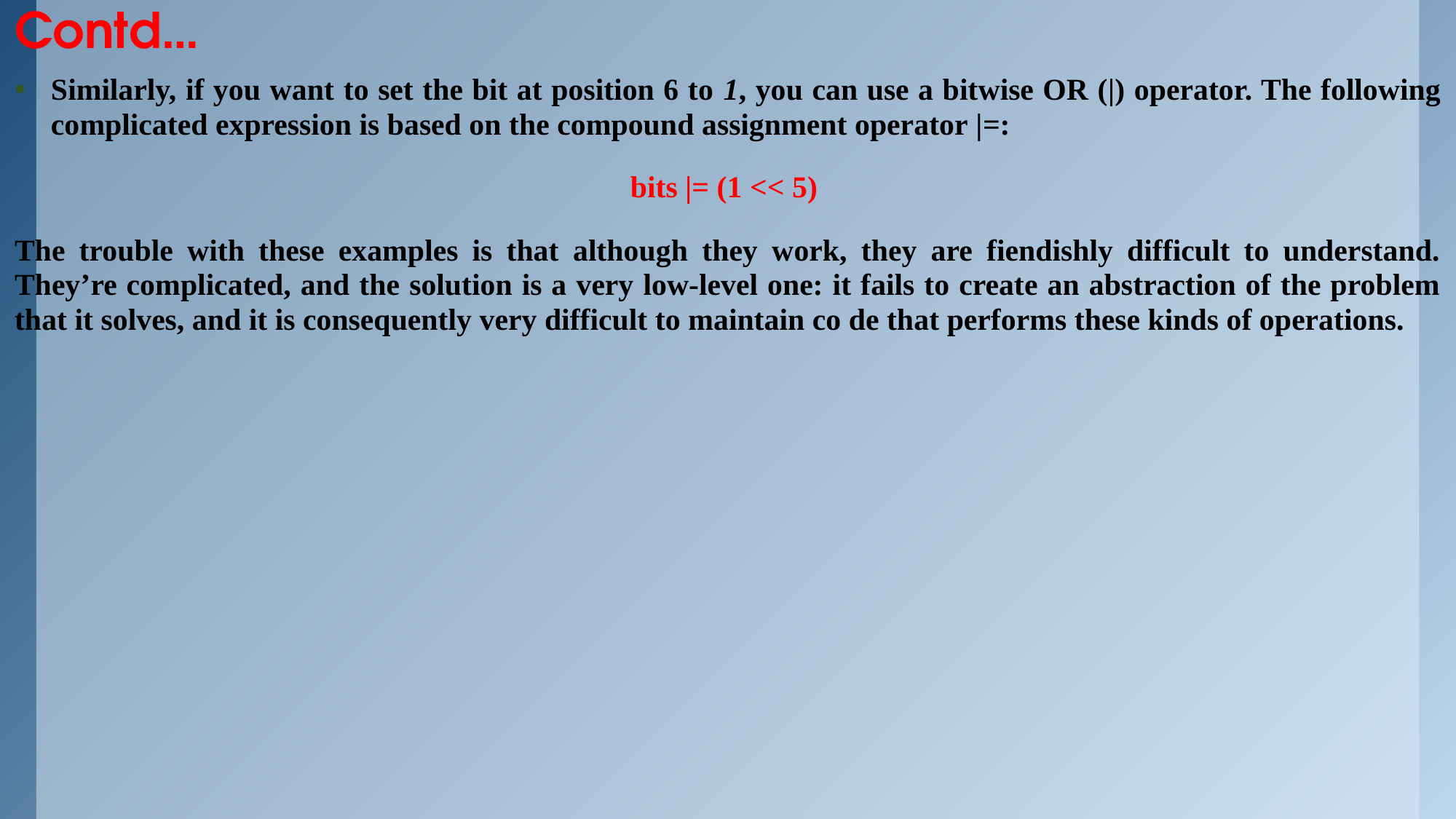

# Contd…
Similarly, if you want to set the bit at position 6 to 1, you can use a bitwise OR (|) operator. The following complicated expression is based on the compound assignment operator |=:
bits |= (1 << 5)
The trouble with these examples is that although they work, they are fiendishly difficult to understand. They’re complicated, and the solution is a very low-level one: it fails to create an abstraction of the problem that it solves, and it is consequently very difficult to maintain co de that performs these kinds of operations.